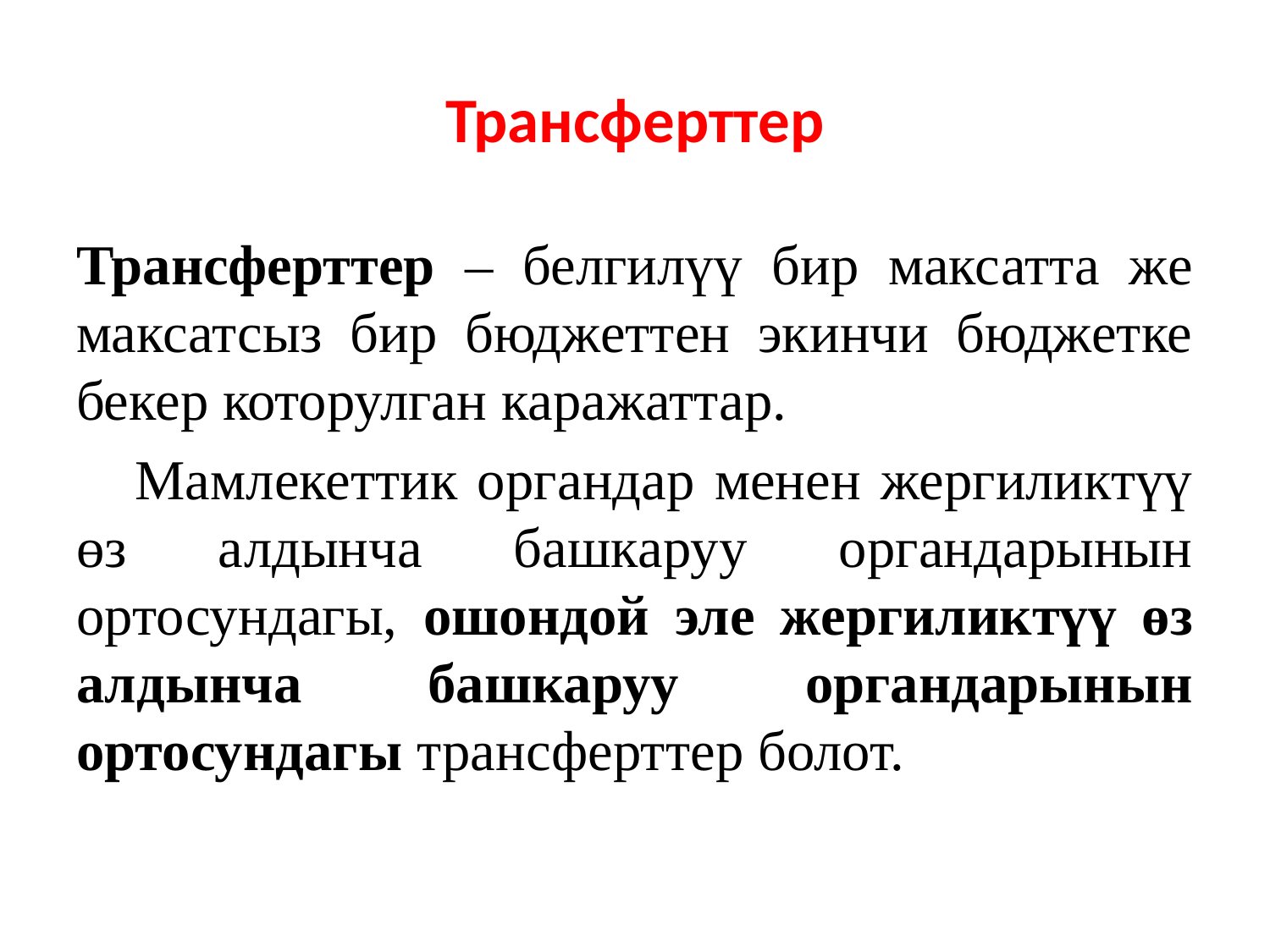

# Трансферттер
Трансферттер – белгилүү бир максатта же максатсыз бир бюджеттен экинчи бюджетке бекер которулган каражаттар.
   Мамлекеттик органдар менен жергиликтүү өз алдынча башкаруу органдарынын ортосундагы, ошондой эле жергиликтүү өз алдынча башкаруу органдарынын ортосундагы трансферттер болот.